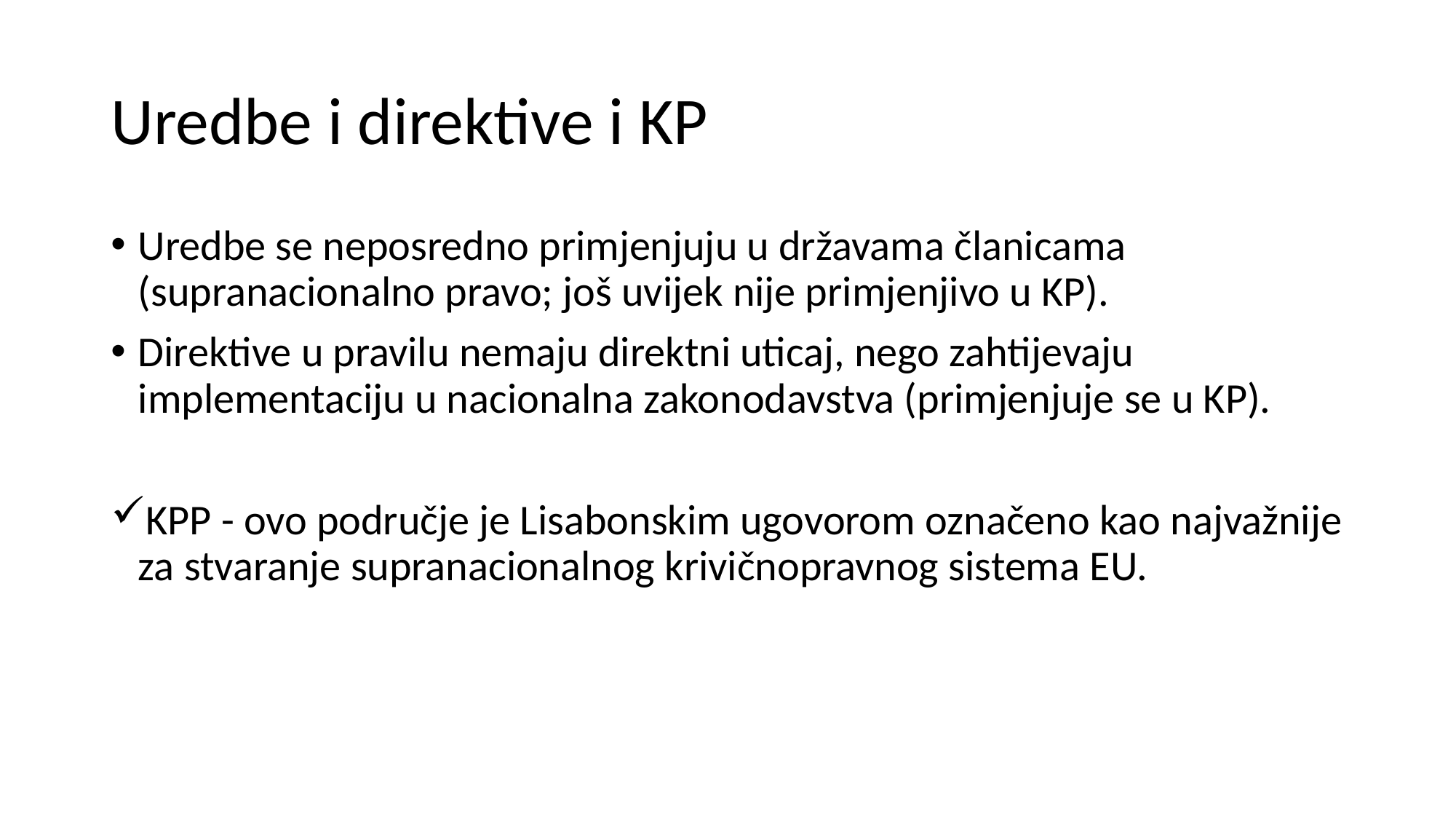

# Uredbe i direktive i KP
Uredbe se neposredno primjenjuju u državama članicama (supranacionalno pravo; još uvijek nije primjenjivo u KP).
Direktive u pravilu nemaju direktni uticaj, nego zahtijevaju implementaciju u nacionalna zakonodavstva (primjenjuje se u KP).

KPP - ovo područje je Lisabonskim ugovorom označeno kao najvažnije za stvaranje supranacionalnog krivičnopravnog sistema EU.